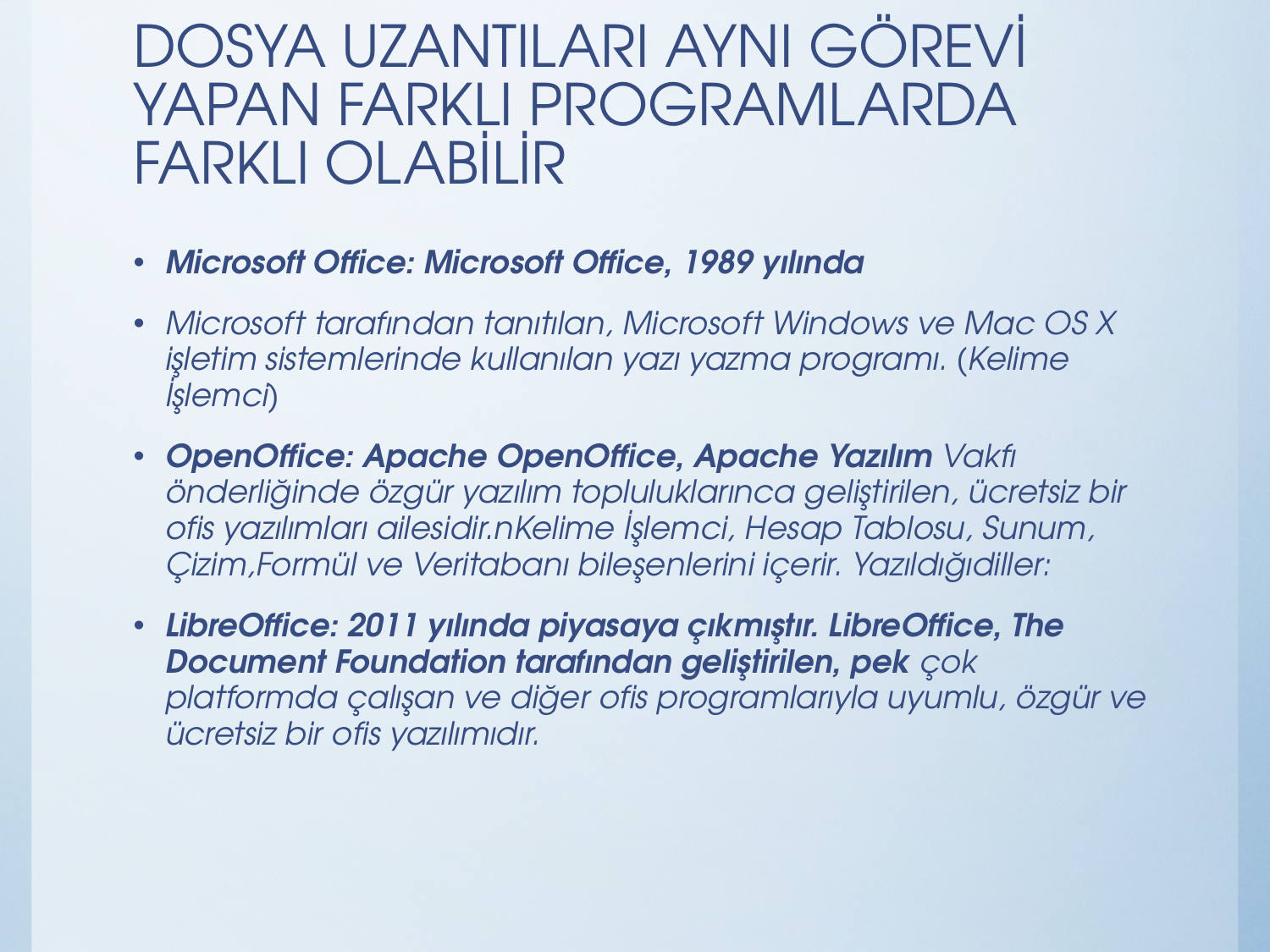

# DOSYA UZANTILARI AYNI GÖREVİ YAPAN FARKLI PROGRAMLARDA FARKLI OLABİLİR
Microsoft Office: Microsoft Office, 1989 yılında
Microsoft tarafından tanıtılan, Microsoft Windows ve Mac OS X işletim sistemlerinde kullanılan yazı yazma programı. (Kelime İşlemci)
OpenOffice: Apache OpenOffice, Apache Yazılım Vakfı önderliğinde özgür yazılım topluluklarınca geliştirilen, ücretsiz bir ofis yazılımları ailesidir.nKelime İşlemci, Hesap Tablosu, Sunum, Çizim,Formül ve Veritabanı bileşenlerini içerir. Yazıldığıdiller:
LibreOffice: 2011 yılında piyasaya çıkmıştır. LibreOffice, The Document Foundation tarafından geliştirilen, pek çok platformda çalışan ve diğer ofis programlarıyla uyumlu, özgür ve ücretsiz bir ofis yazılımıdır.